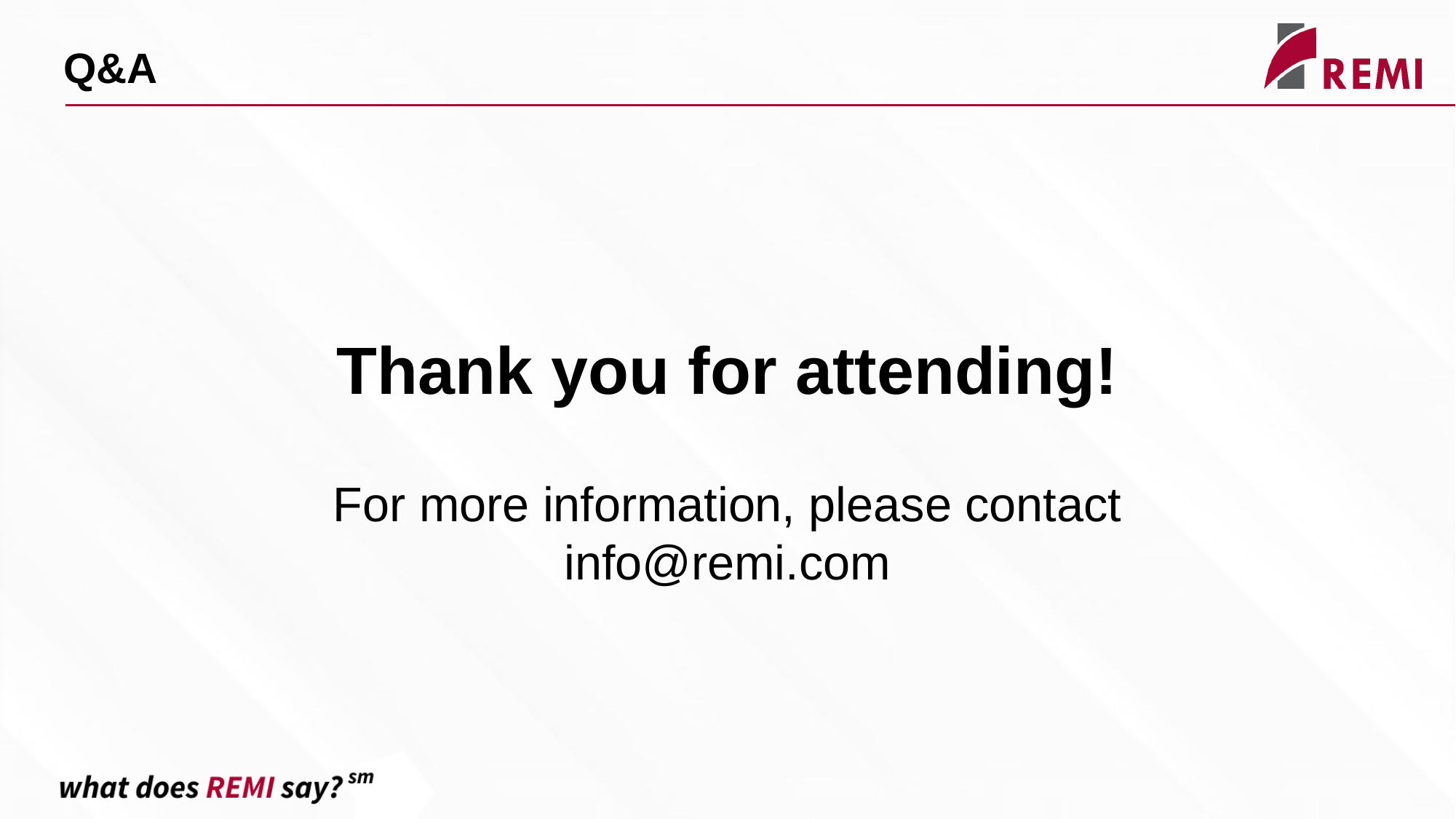

Q&A
Thank you for attending!

For more information, please contact info@remi.com